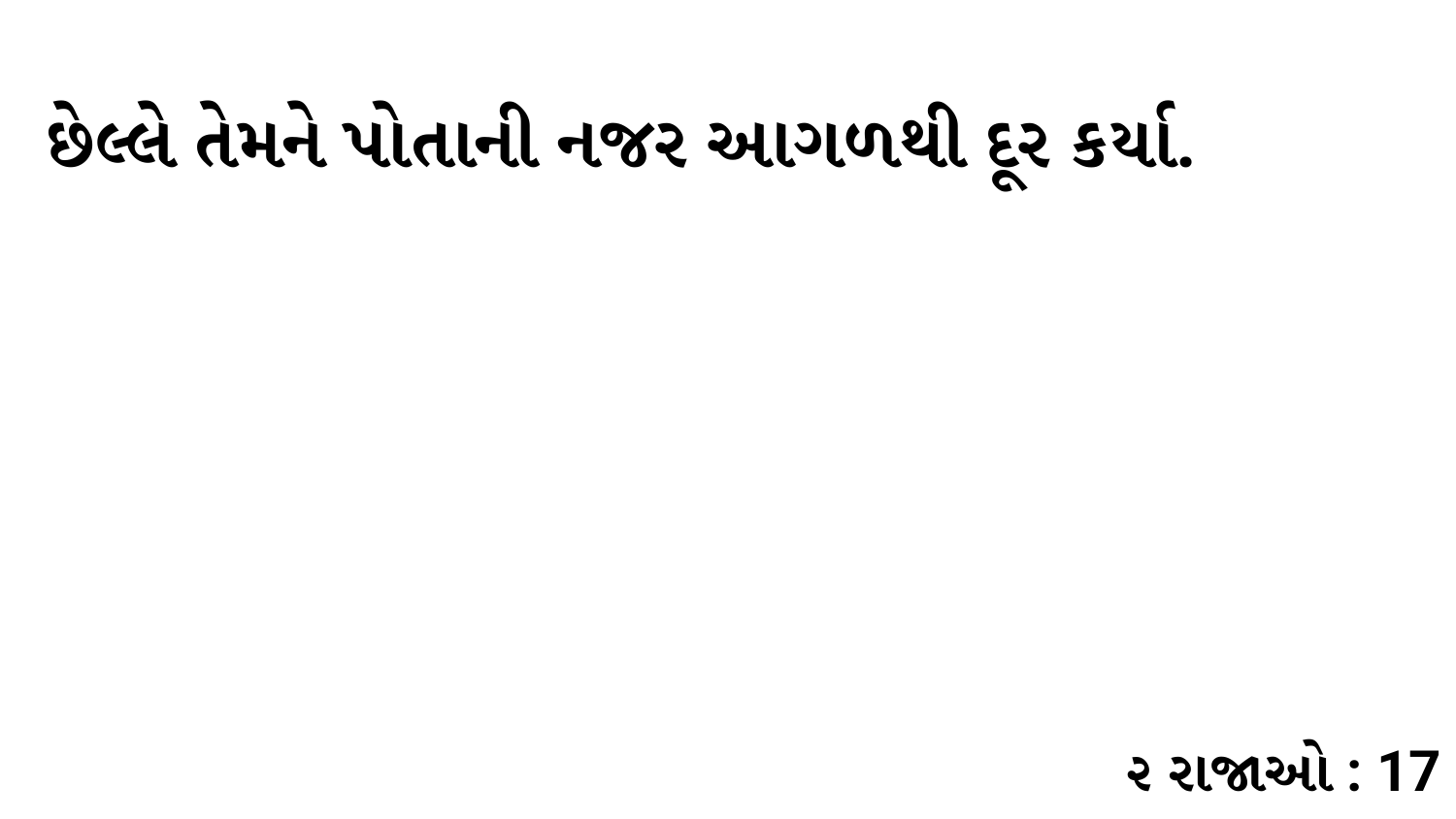

છેલ્લે તેમને પોતાની નજર આગળથી દૂર કર્યા.
૨ રાજાઓ : 17